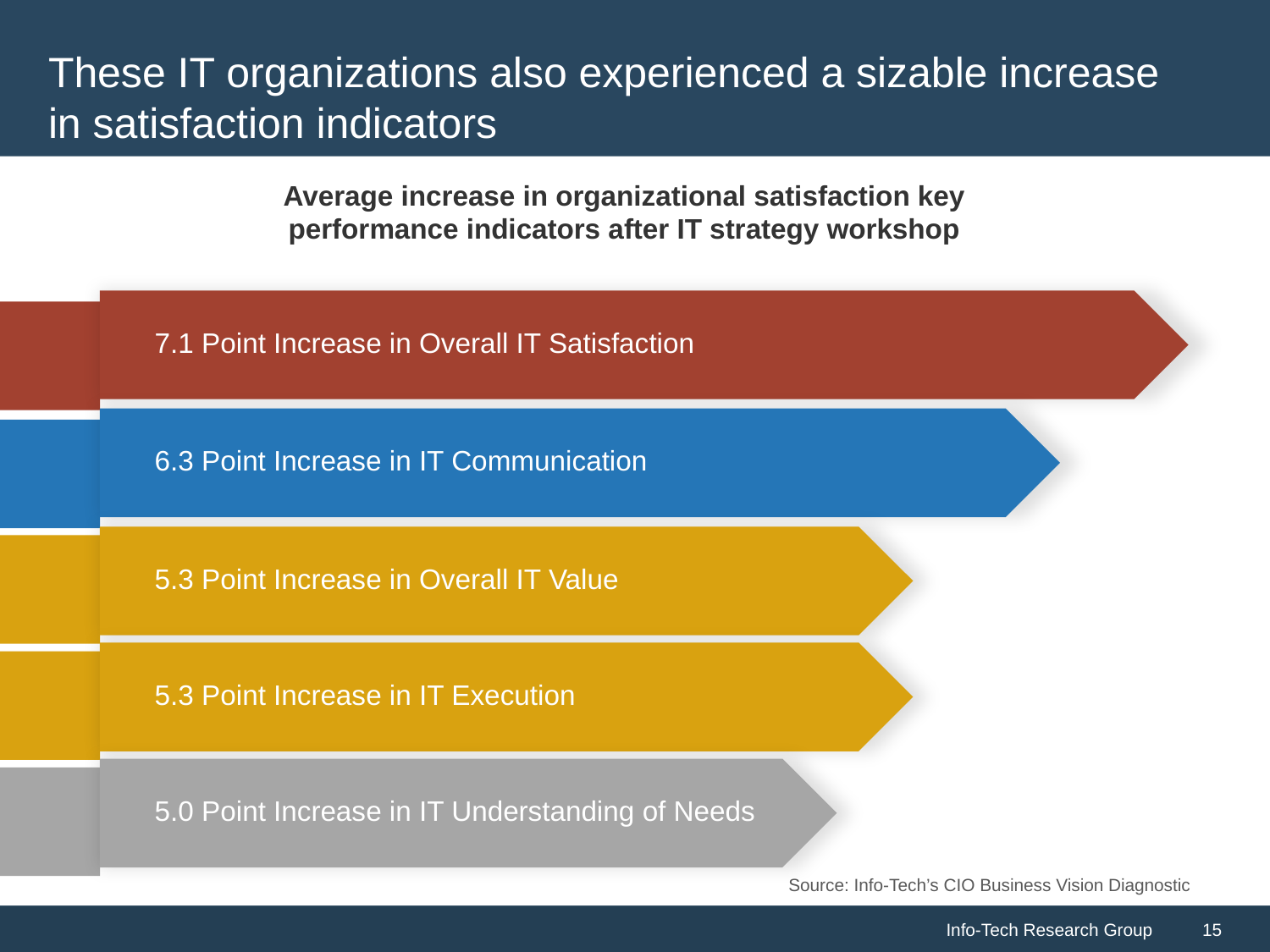

# These IT organizations also experienced a sizable increase in satisfaction indicators
Average increase in organizational satisfaction key performance indicators after IT strategy workshop
7.1 Point Increase in Overall IT Satisfaction

6.3 Point Increase in IT Communication

5.3 Point Increase in Overall IT Value

5.3 Point Increase in IT Execution

5.0 Point Increase in IT Understanding of Needs

Source: Info-Tech’s CIO Business Vision Diagnostic